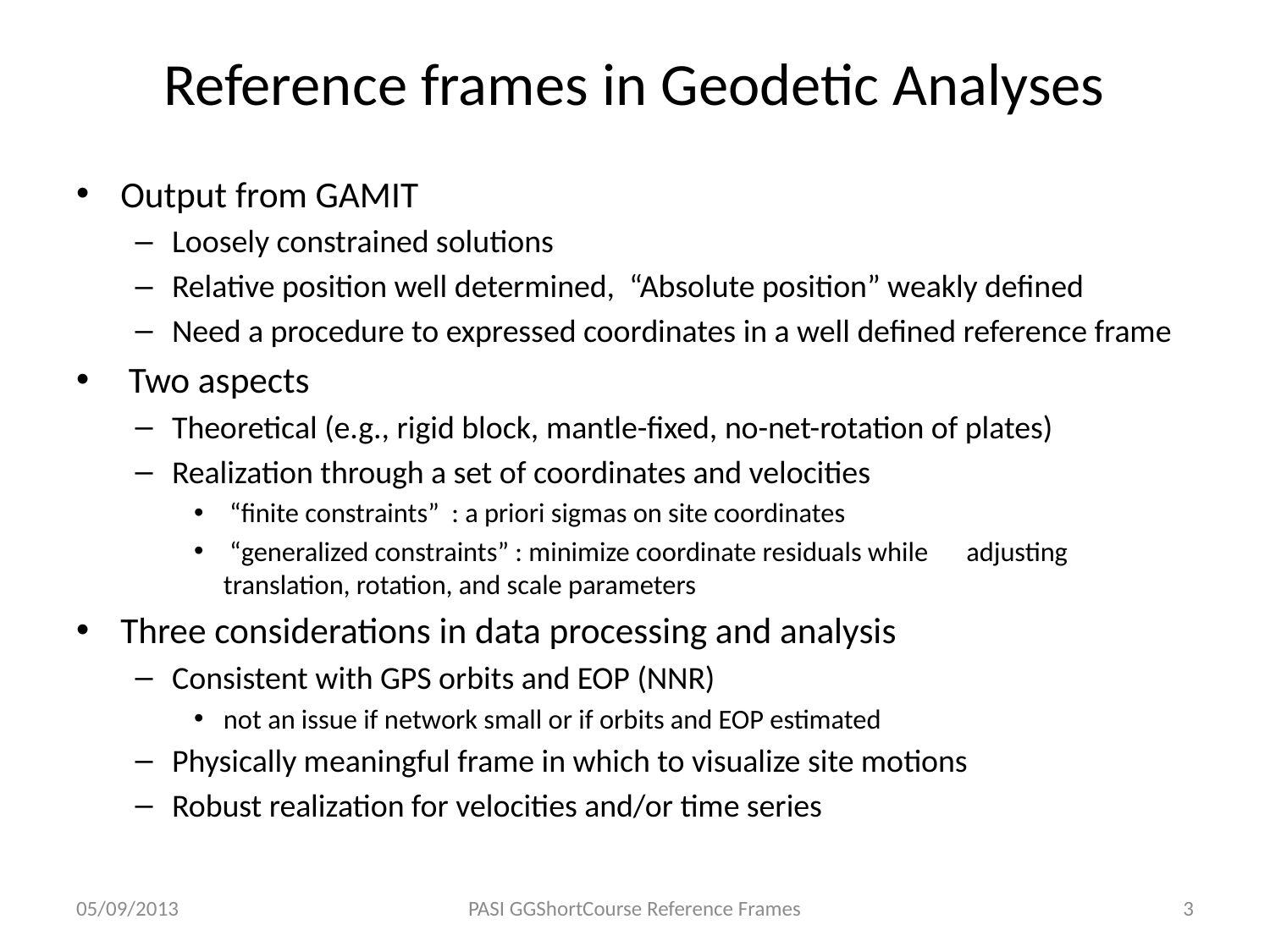

# Reference frames in Geodetic Analyses
Output from GAMIT
Loosely constrained solutions
Relative position well determined,  “Absolute position” weakly defined
Need a procedure to expressed coordinates in a well defined reference frame
 Two aspects
Theoretical (e.g., rigid block, mantle-fixed, no-net-rotation of plates)
Realization through a set of coordinates and velocities
 “finite constraints”  : a priori sigmas on site coordinates
 “generalized constraints” : minimize coordinate residuals while 			adjusting translation, rotation, and scale parameters
Three considerations in data processing and analysis
Consistent with GPS orbits and EOP (NNR)
not an issue if network small or if orbits and EOP estimated
Physically meaningful frame in which to visualize site motions
Robust realization for velocities and/or time series

05/09/2013
PASI GGShortCourse Reference Frames
3